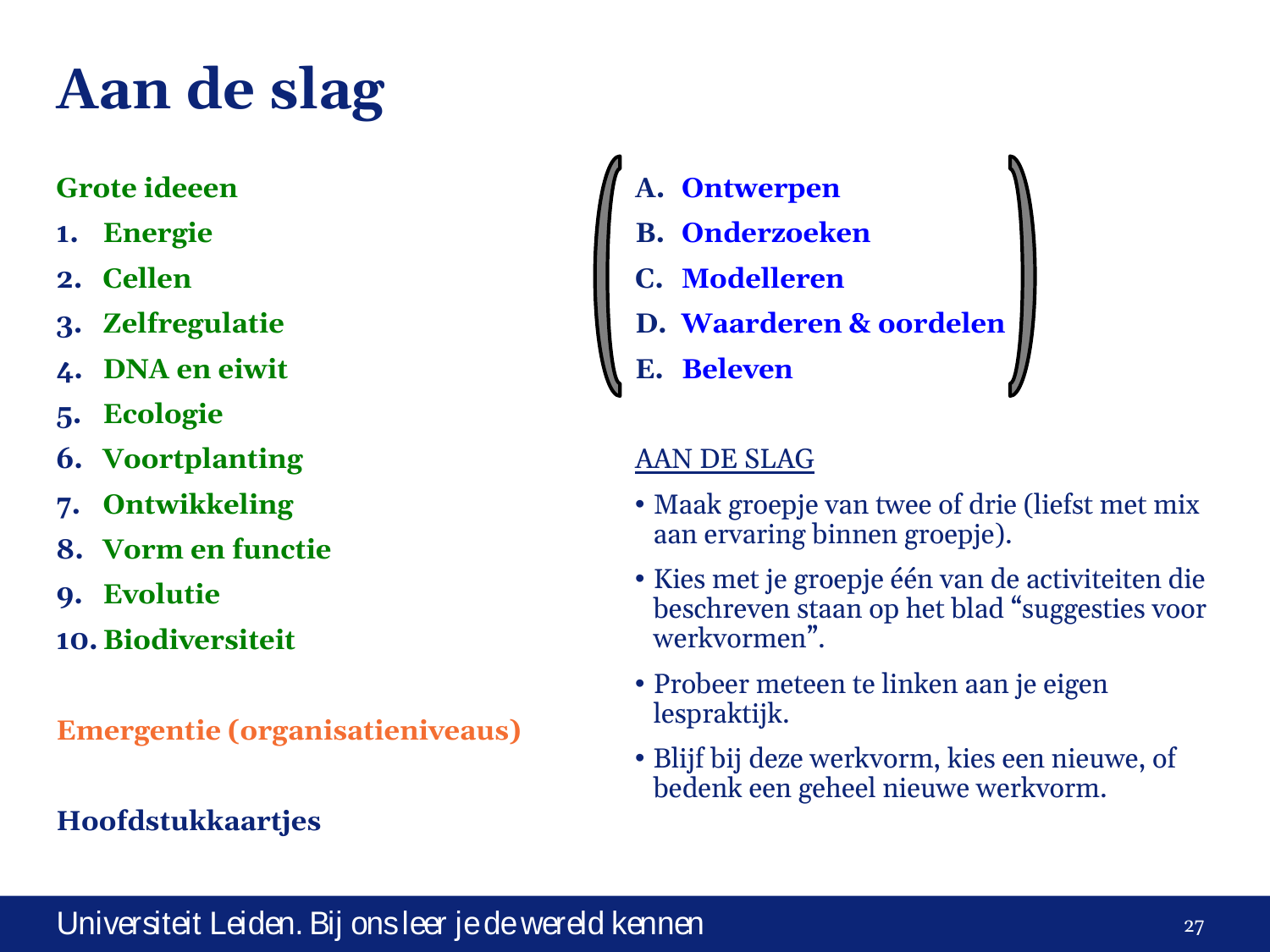

# Aan de slag
Grote ideeen
Energie
Cellen
Zelfregulatie
DNA en eiwit
Ecologie
Voortplanting
Ontwikkeling
Vorm en functie
Evolutie
Biodiversiteit

Emergentie (organisatieniveaus)

Hoofdstukkaartjes
Ontwerpen
Onderzoeken
Modelleren
Waarderen & oordelen
Beleven

AAN DE SLAG
Maak groepje van twee of drie (liefst met mix aan ervaring binnen groepje).
Kies met je groepje één van de activiteiten die beschreven staan op het blad “suggesties voor werkvormen”.
Probeer meteen te linken aan je eigen lespraktijk.
Blijf bij deze werkvorm, kies een nieuwe, of bedenk een geheel nieuwe werkvorm.